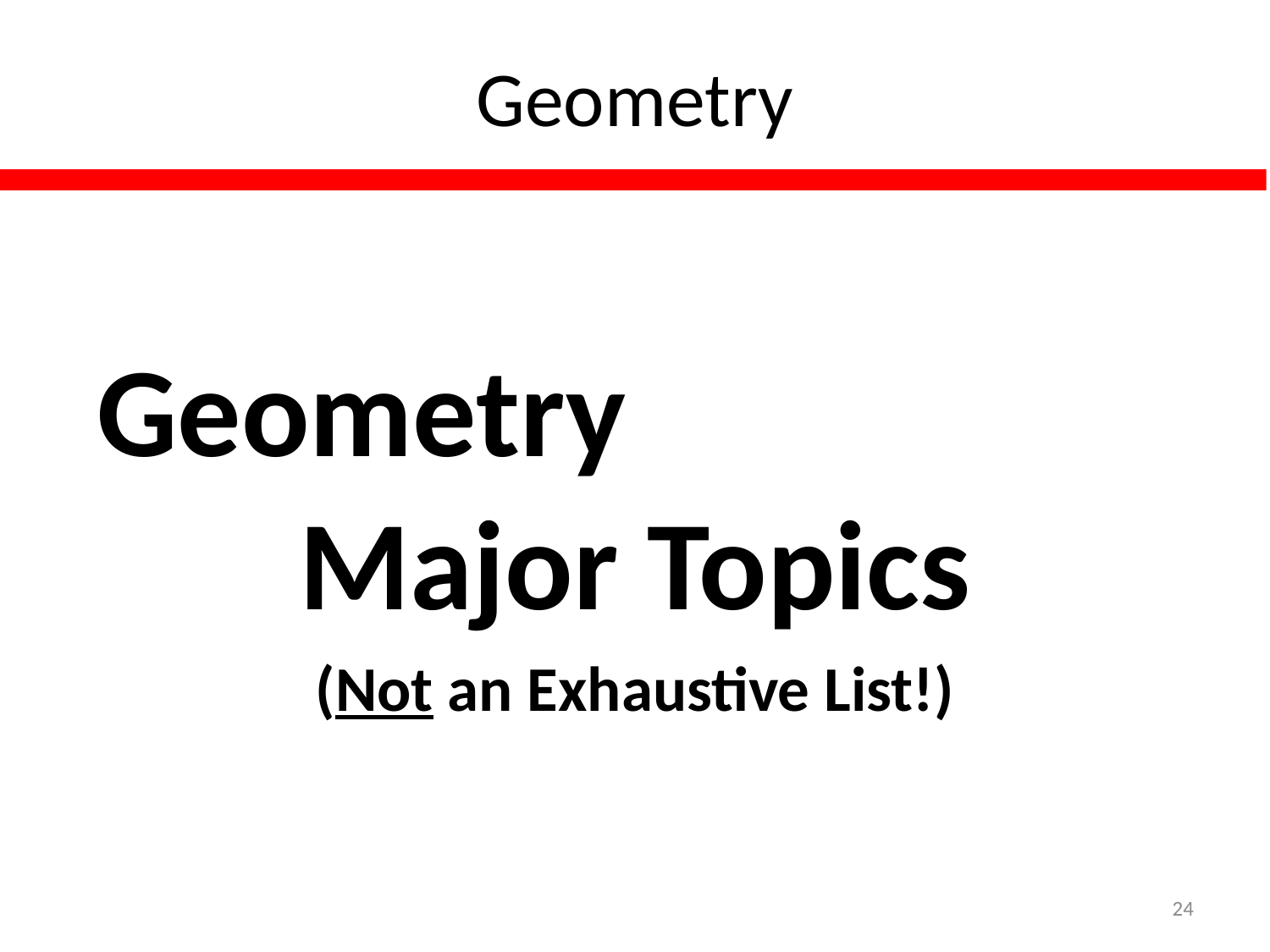

# Geometry

Geometry                    Major Topics
(Not an Exhaustive List!)
24